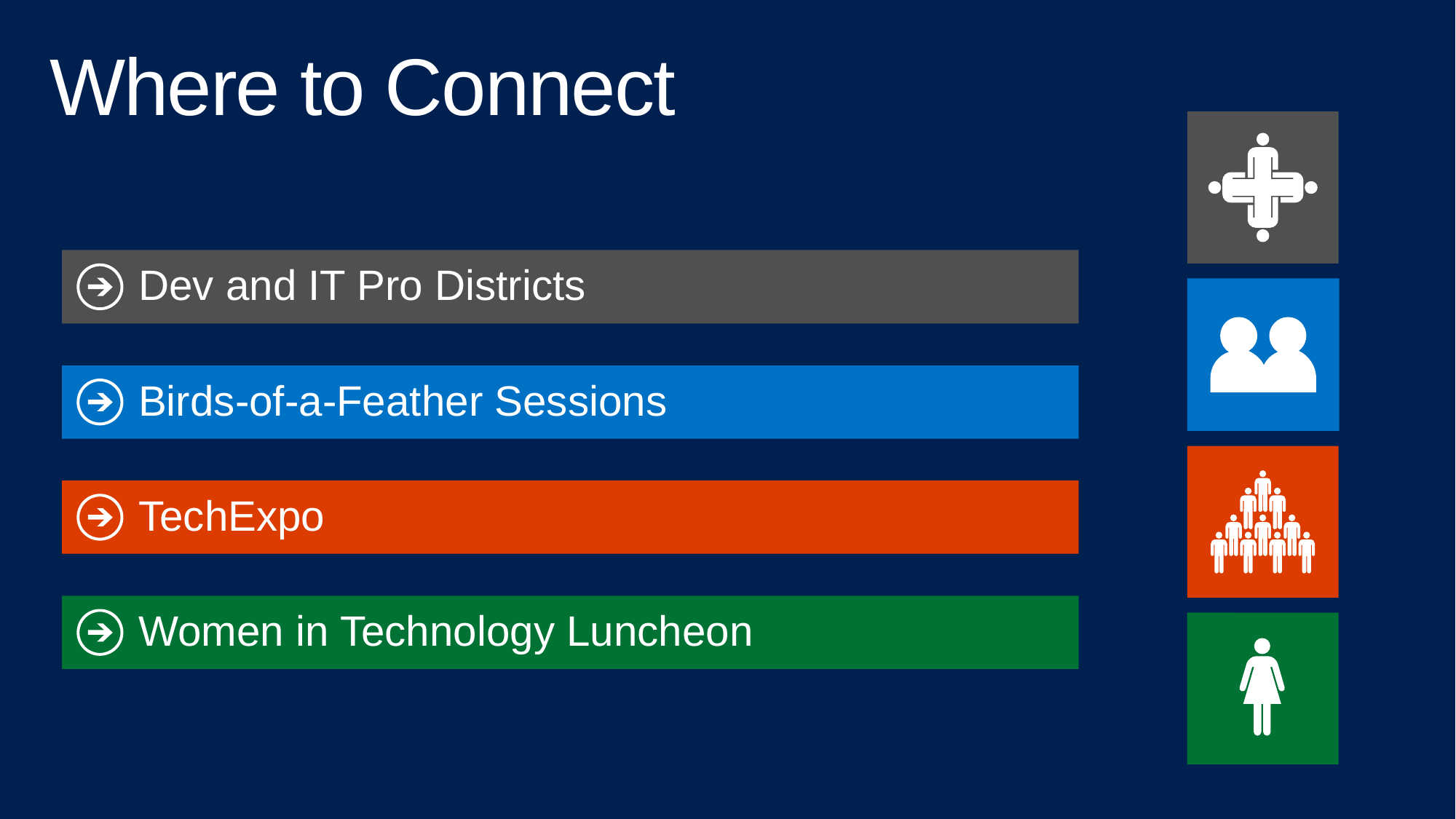

# Where to Connect

Dev and IT Pro Districts

Birds-of-a-Feather Sessions

TechExpo

Women in Technology Luncheon